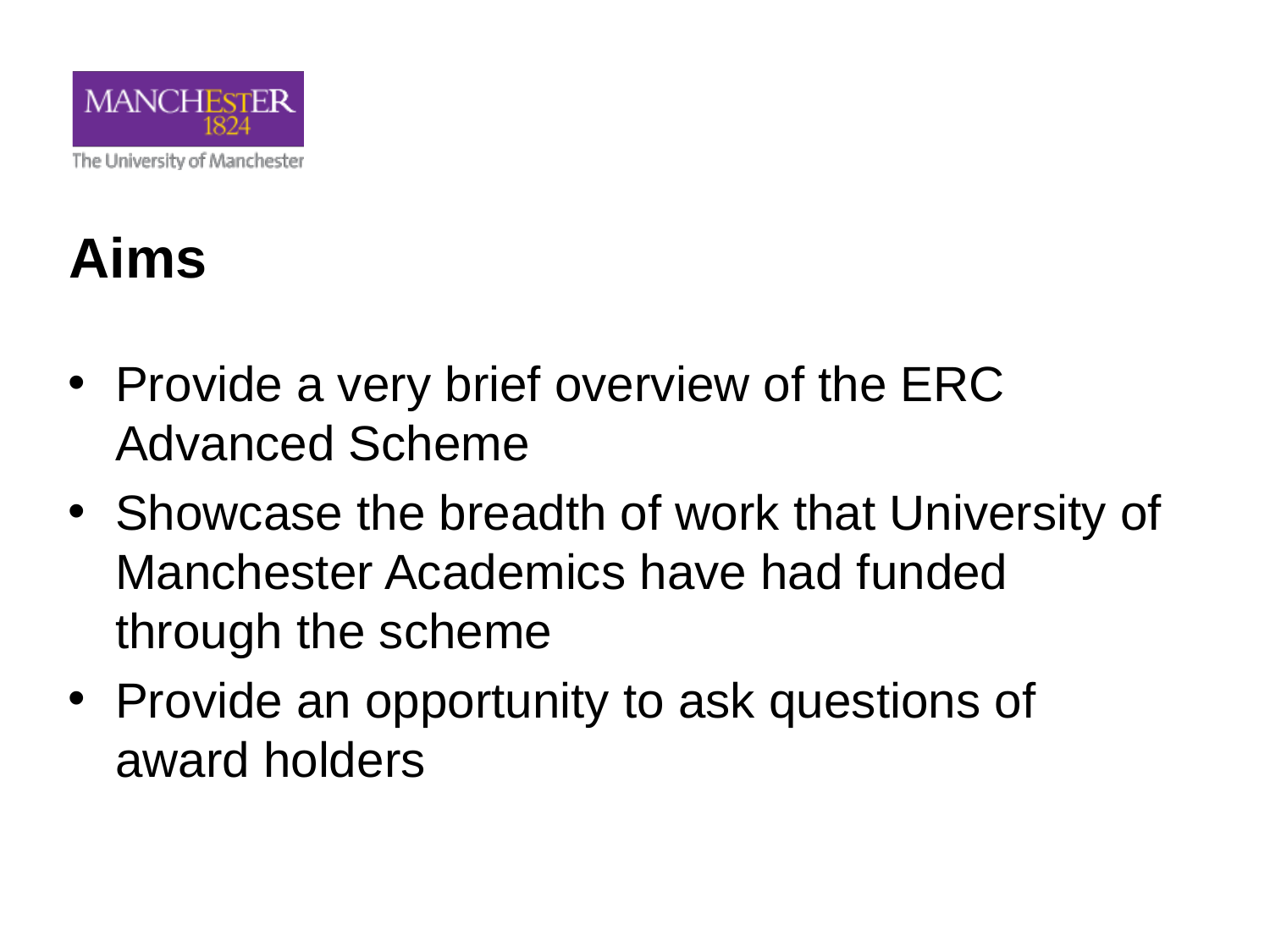

# Aims
Provide a very brief overview of the ERC Advanced Scheme
Showcase the breadth of work that University of Manchester Academics have had funded through the scheme
Provide an opportunity to ask questions of award holders